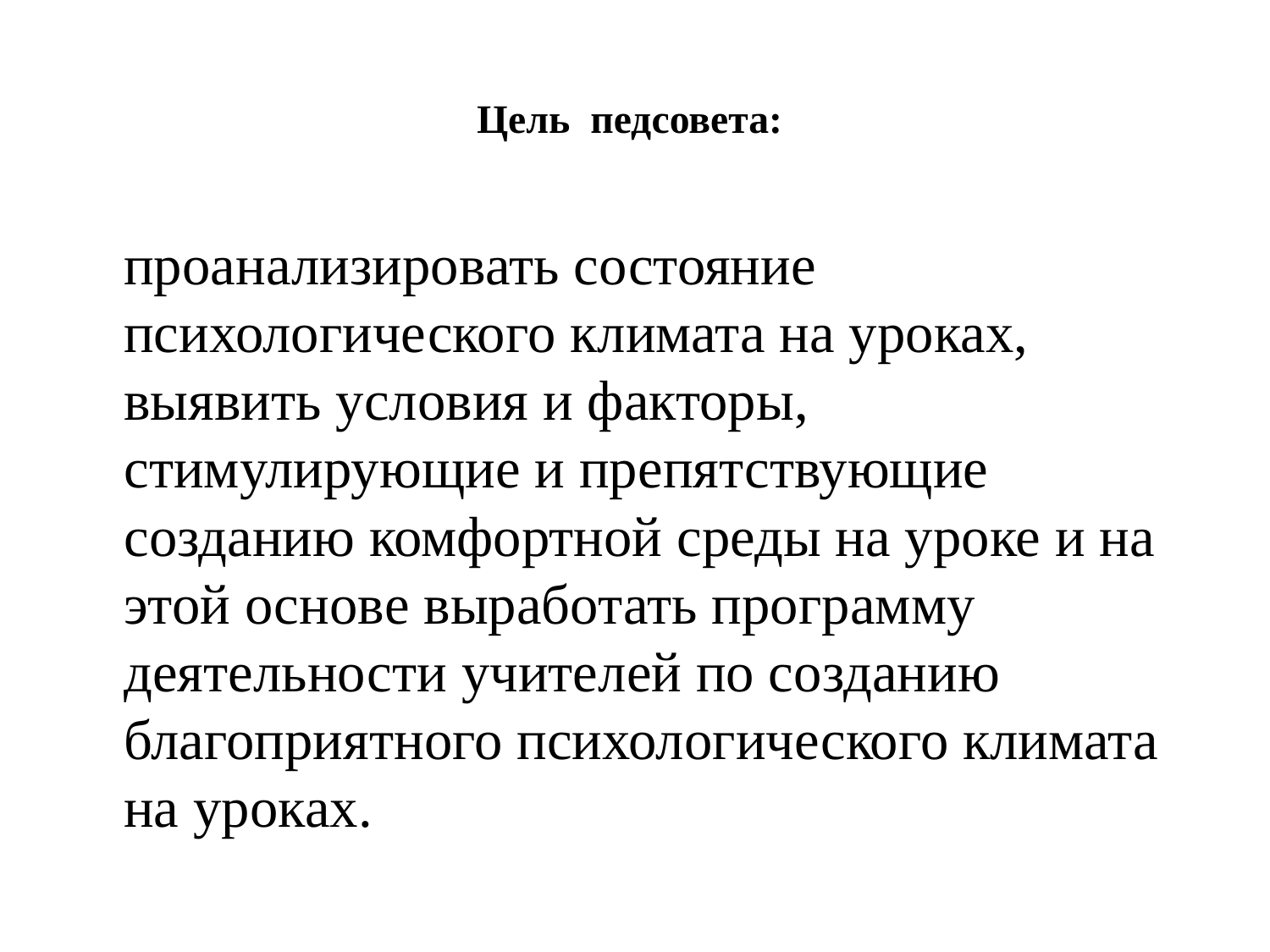

# Цель  педсовета:
	проанализировать состояние психологического климата на уроках, выявить условия и факторы, стимулирующие и препятствующие созданию комфортной среды на уроке и на этой основе выработать программу деятельности учителей по созданию благоприятного психологического климата на уроках.